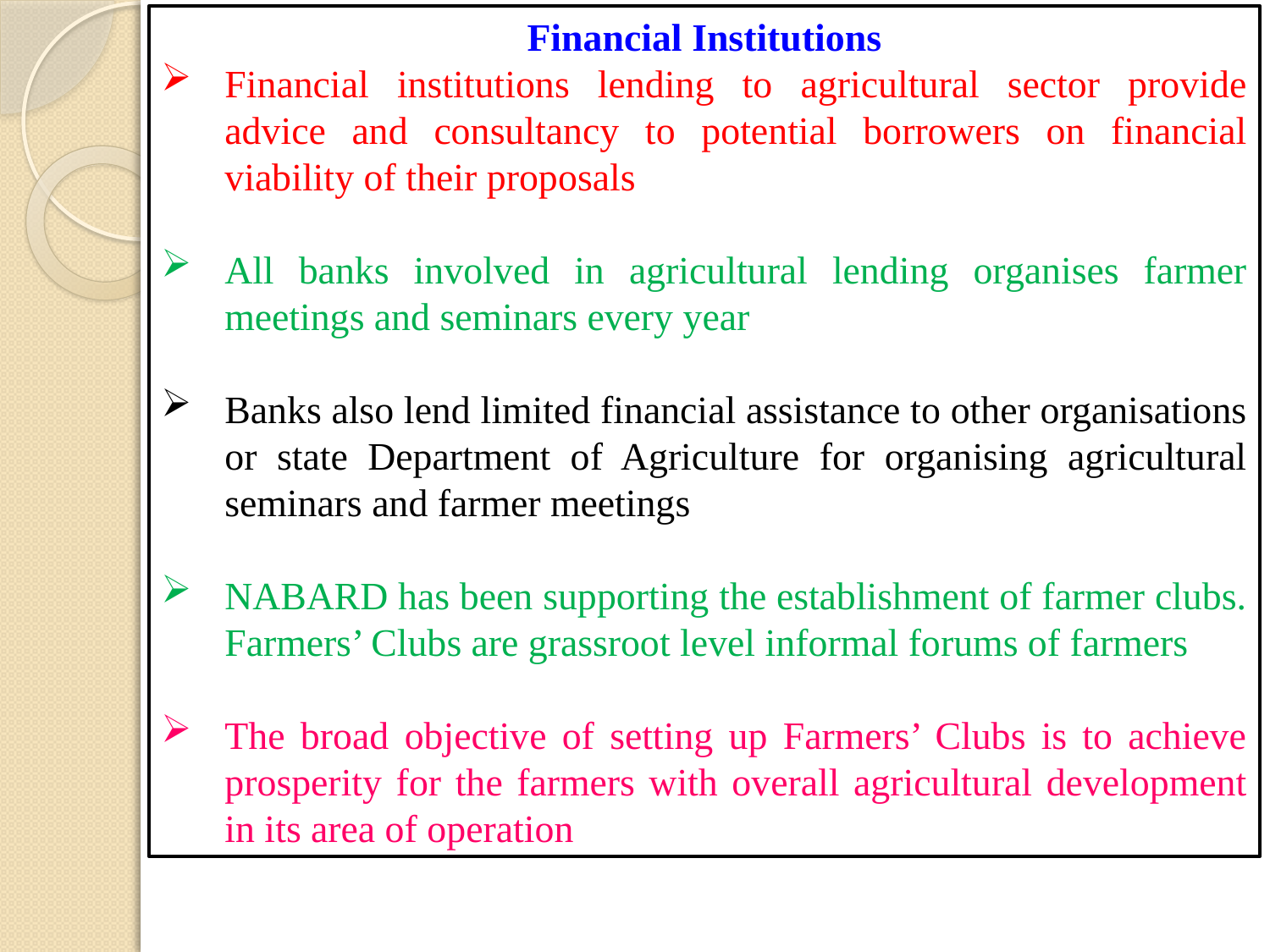

Financial Institutions
Financial institutions lending to agricultural sector provide advice and consultancy to potential borrowers on financial viability of their proposals

All banks involved in agricultural lending organises farmer meetings and seminars every year

Banks also lend limited financial assistance to other organisations or state Department of Agriculture for organising agricultural seminars and farmer meetings

NABARD has been supporting the establishment of farmer clubs. Farmers’ Clubs are grassroot level informal forums of farmers

The broad objective of setting up Farmers’ Clubs is to achieve prosperity for the farmers with overall agricultural development in its area of operation